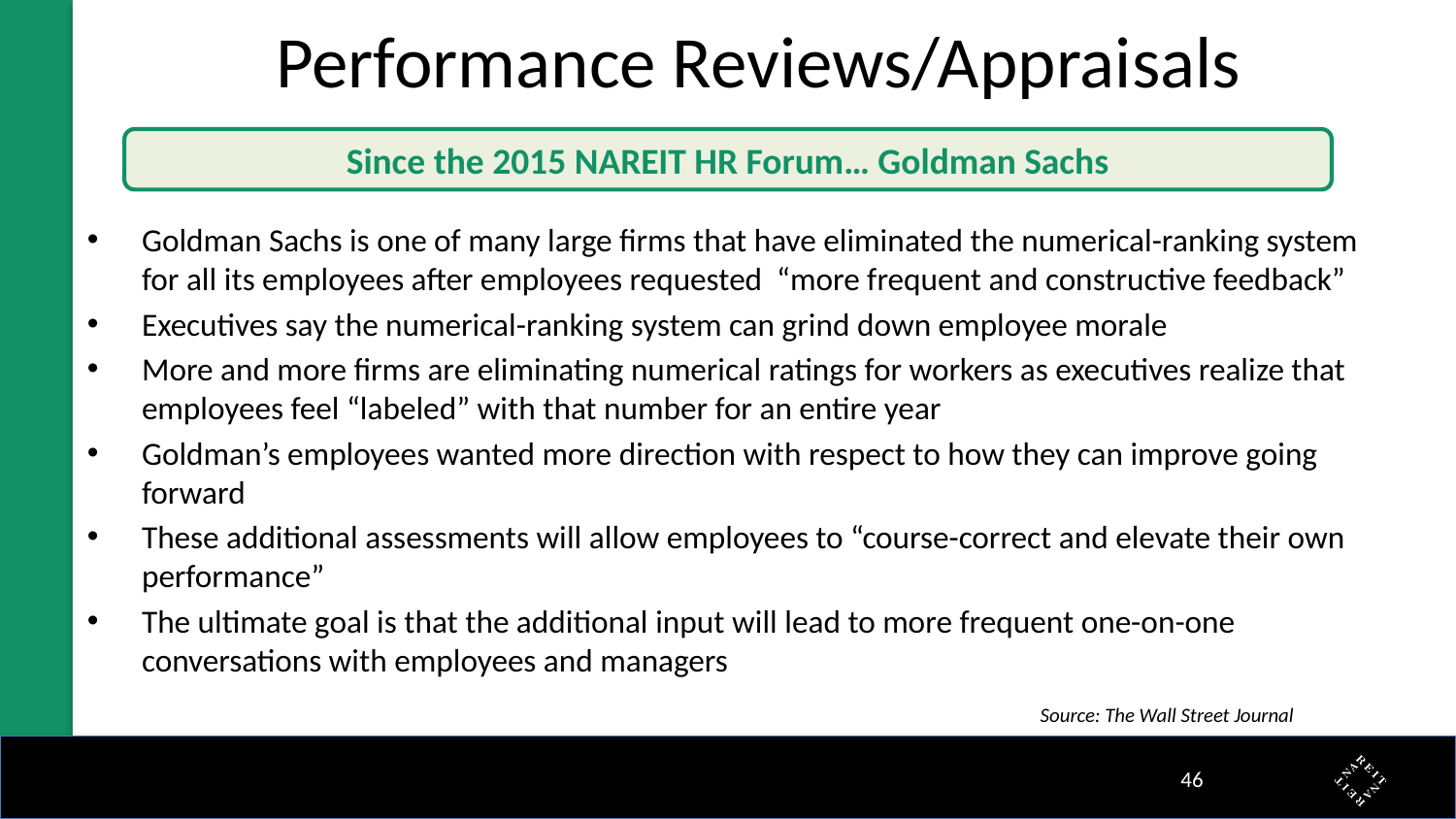

# Performance Reviews/Appraisals

Since the 2015 NAREIT HR Forum… Goldman Sachs

Goldman Sachs is one of many large firms that have eliminated the numerical-ranking system for all its employees after employees requested  “more frequent and constructive feedback”
Executives say the numerical-ranking system can grind down employee morale
More and more firms are eliminating numerical ratings for workers as executives realize that employees feel “labeled” with that number for an entire year
Goldman’s employees wanted more direction with respect to how they can improve going forward
These additional assessments will allow employees to “course-correct and elevate their own performance”
The ultimate goal is that the additional input will lead to more frequent one-on-one conversations with employees and managers
Source: The Wall Street Journal
46